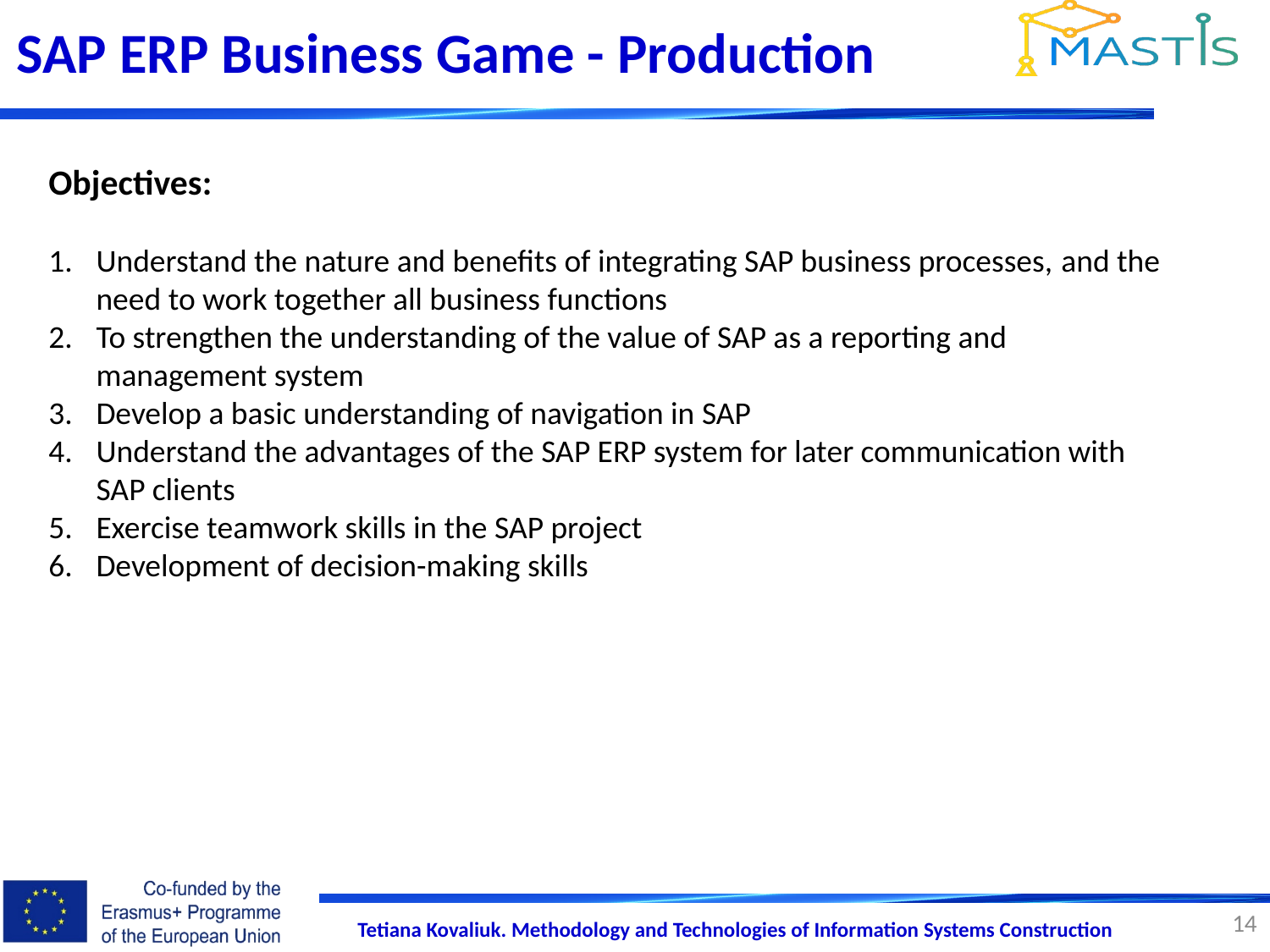

SAP ERP Business Game - Production
Objectives:

Understand the nature and benefits of integrating SAP business processes, and the need to work together all business functions
To strengthen the understanding of the value of SAP as a reporting and management system
Develop a basic understanding of navigation in SAP
Understand the advantages of the SAP ERP system for later communication with SAP clients
Exercise teamwork skills in the SAP project
Development of decision-making skills
14